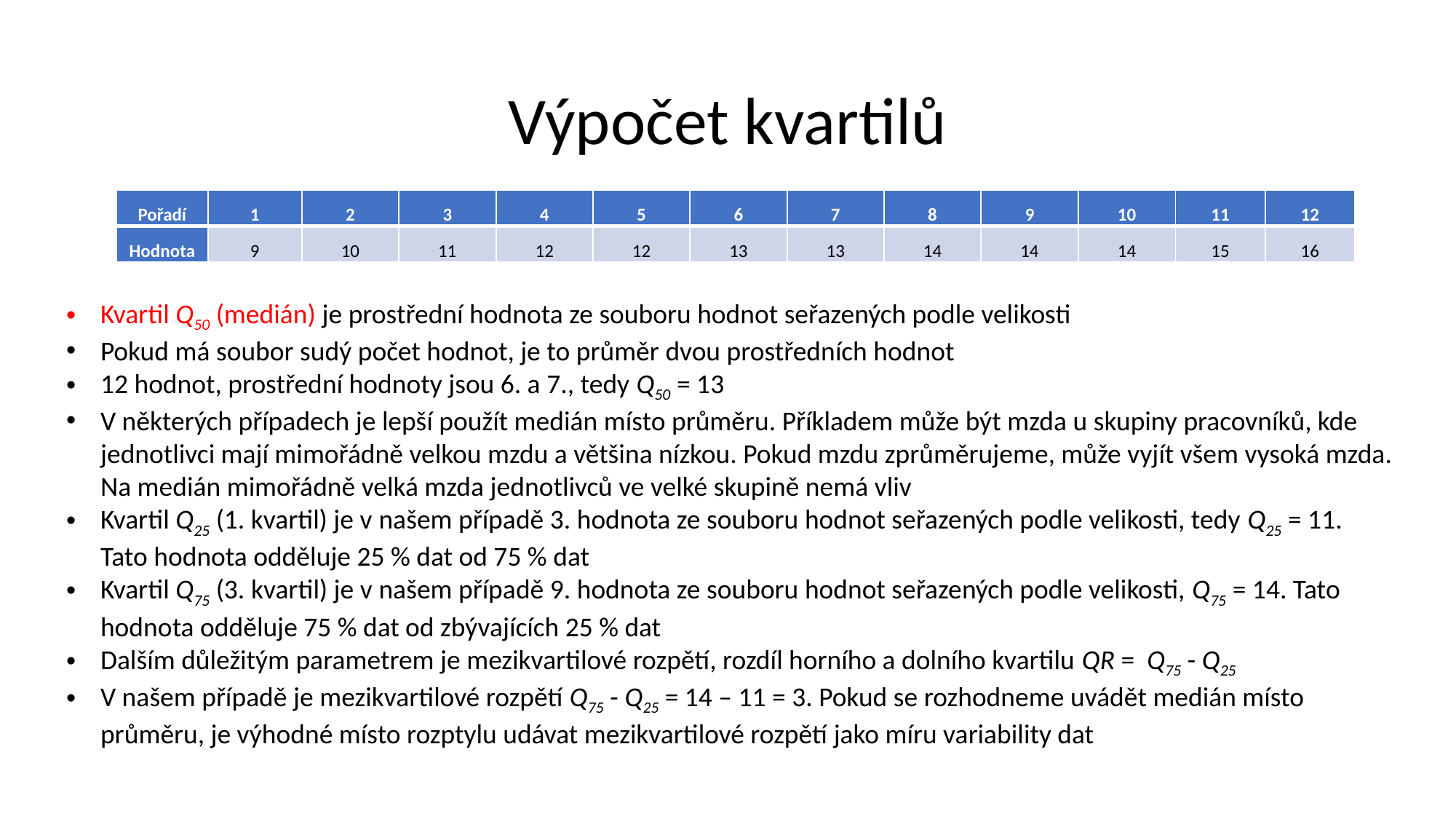

# Výpočet kvartilů
| Pořadí | 1 | 2 | 3 | 4 | 5 | 6 | 7 | 8 | 9 | 10 | 11 | 12 |
| --- | --- | --- | --- | --- | --- | --- | --- | --- | --- | --- | --- | --- |
| Hodnota | 9 | 10 | 11 | 12 | 12 | 13 | 13 | 14 | 14 | 14 | 15 | 16 |
Kvartil Q50 (medián) je prostřední hodnota ze souboru hodnot seřazených podle velikosti
Pokud má soubor sudý počet hodnot, je to průměr dvou prostředních hodnot
12 hodnot, prostřední hodnoty jsou 6. a 7., tedy Q50 = 13
V některých případech je lepší použít medián místo průměru. Příkladem může být mzda u skupiny pracovníků, kde jednotlivci mají mimořádně velkou mzdu a většina nízkou. Pokud mzdu zprůměrujeme, může vyjít všem vysoká mzda. Na medián mimořádně velká mzda jednotlivců ve velké skupině nemá vliv
Kvartil Q25 (1. kvartil) je v našem případě 3. hodnota ze souboru hodnot seřazených podle velikosti, tedy Q25 = 11. Tato hodnota odděluje 25 % dat od 75 % dat
Kvartil Q75 (3. kvartil) je v našem případě 9. hodnota ze souboru hodnot seřazených podle velikosti, Q75 = 14. Tato hodnota odděluje 75 % dat od zbývajících 25 % dat
Dalším důležitým parametrem je mezikvartilové rozpětí, rozdíl horního a dolního kvartilu QR =  Q75 - Q25
V našem případě je mezikvartilové rozpětí Q75 - Q25 = 14 – 11 = 3. Pokud se rozhodneme uvádět medián místo průměru, je výhodné místo rozptylu udávat mezikvartilové rozpětí jako míru variability dat